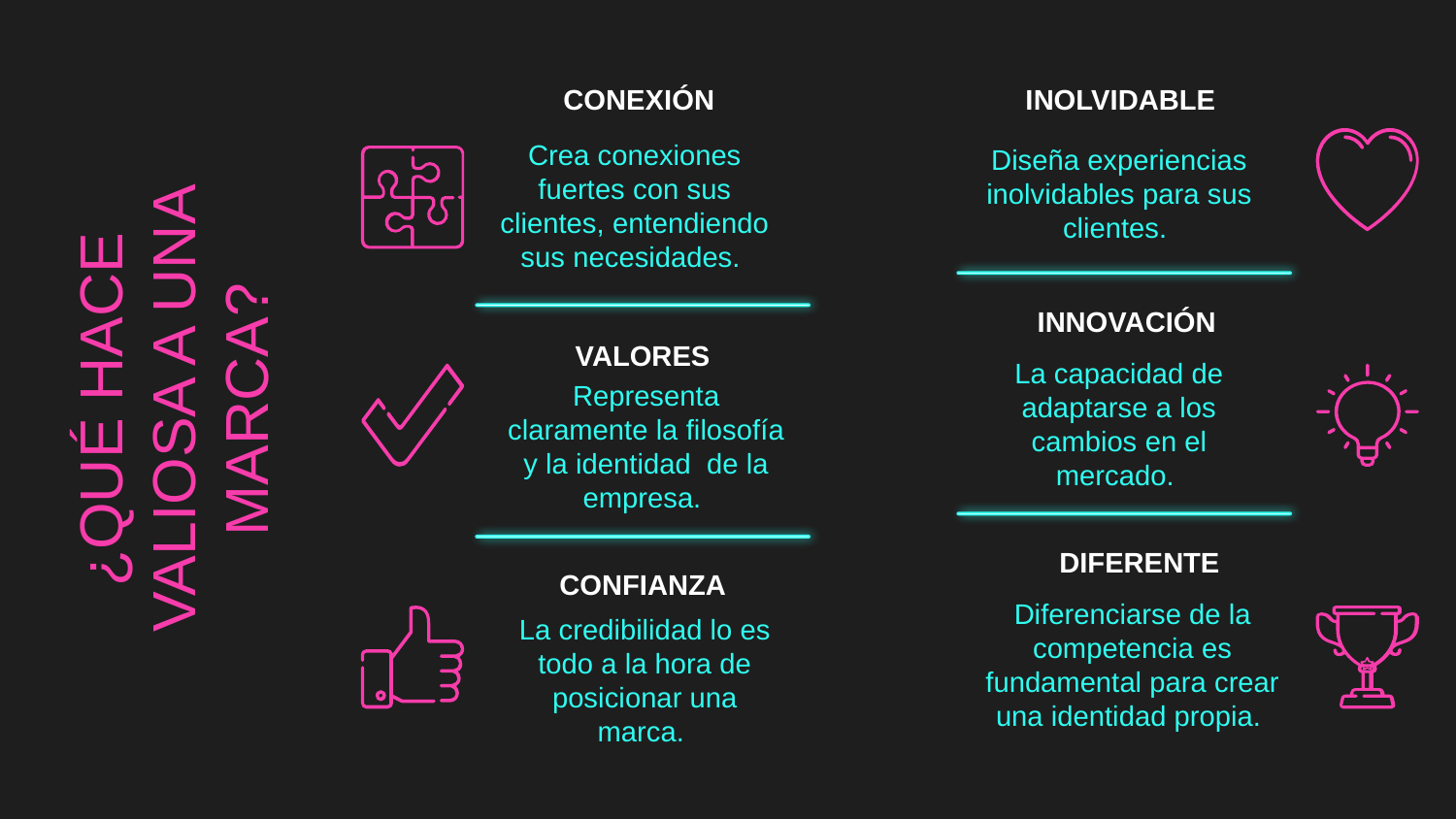

# CONEXIÓN
INOLVIDABLE
Crea conexiones fuertes con sus clientes, entendiendo sus necesidades.
Diseña experiencias inolvidables para sus clientes.

INNOVACIÓN

VALORES
La capacidad de adaptarse a los cambios en el mercado.
¿QUÉ HACE VALIOSA A UNA MARCA?
Representa claramente la filosofía y la identidad  de la empresa.

DIFERENTE
CONFIANZA
Diferenciarse de la competencia es fundamental para crear una identidad propia.
La credibilidad lo es todo a la hora de posicionar una marca.